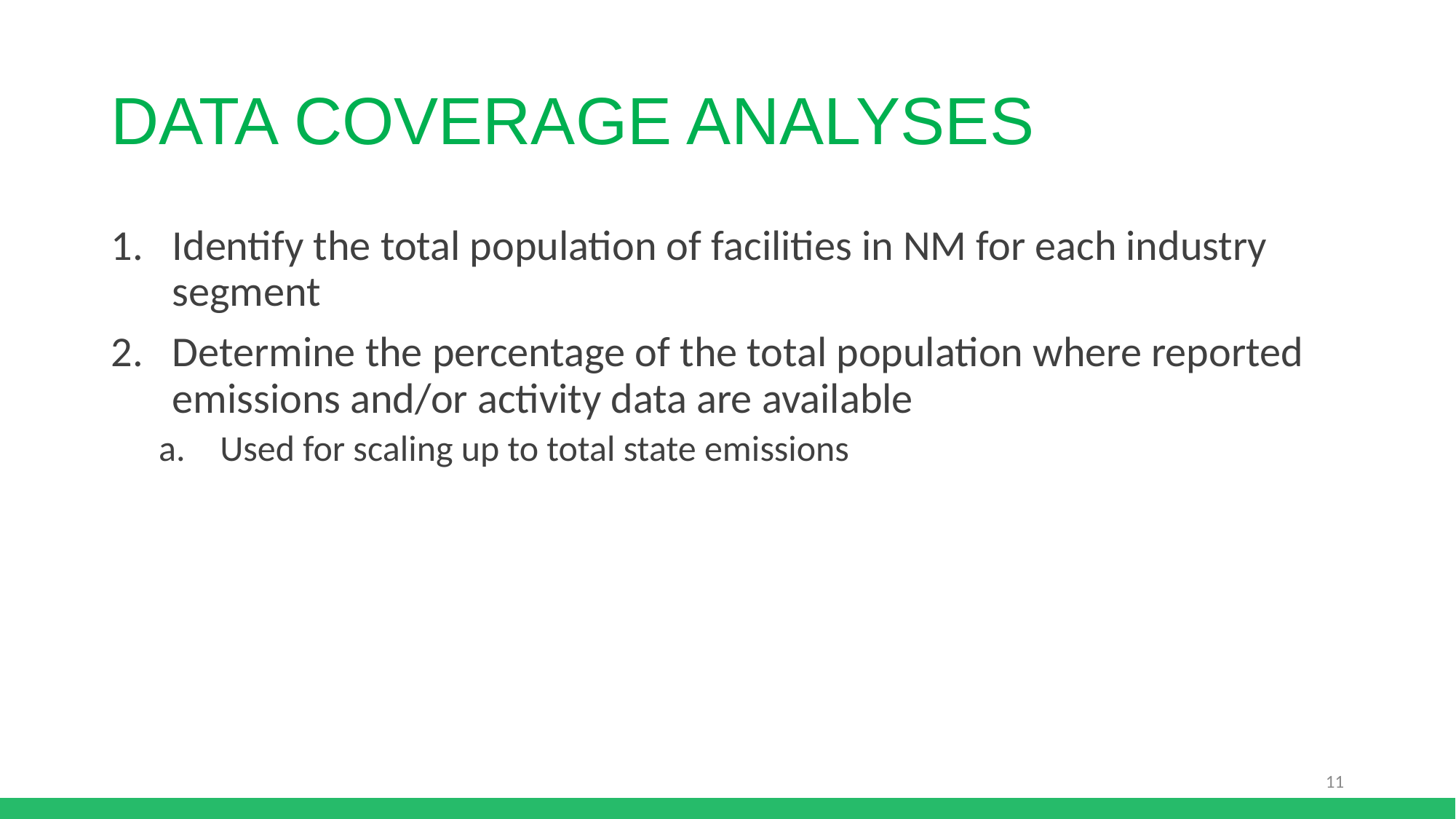

# Data Coverage Analyses
Identify the total population of facilities in NM for each industry segment
Determine the percentage of the total population where reported emissions and/or activity data are available
Used for scaling up to total state emissions
11